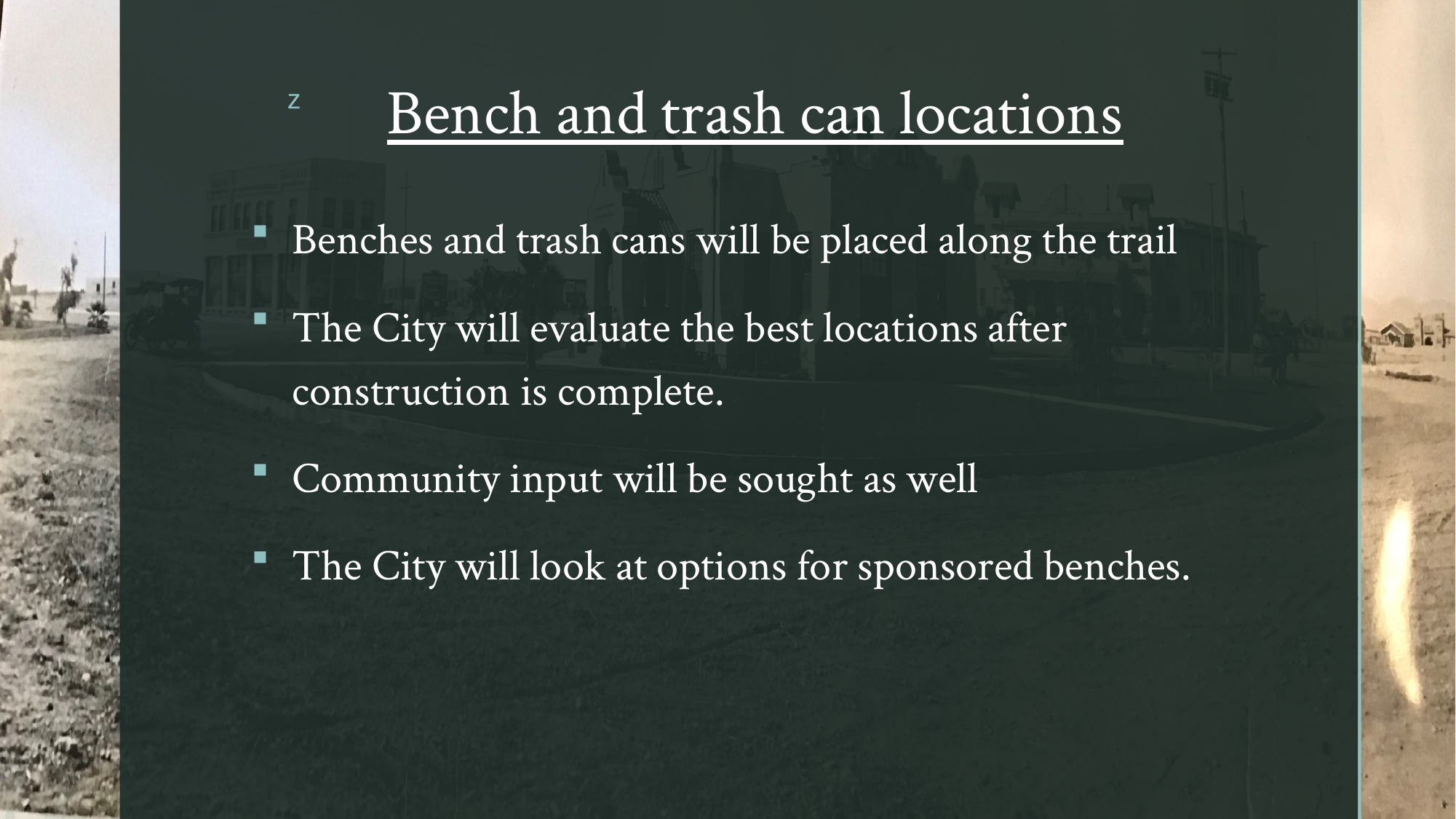

# Bench and trash can locations
Benches and trash cans will be placed along the trail
The City will evaluate the best locations after construction is complete.
Community input will be sought as well
The City will look at options for sponsored benches.